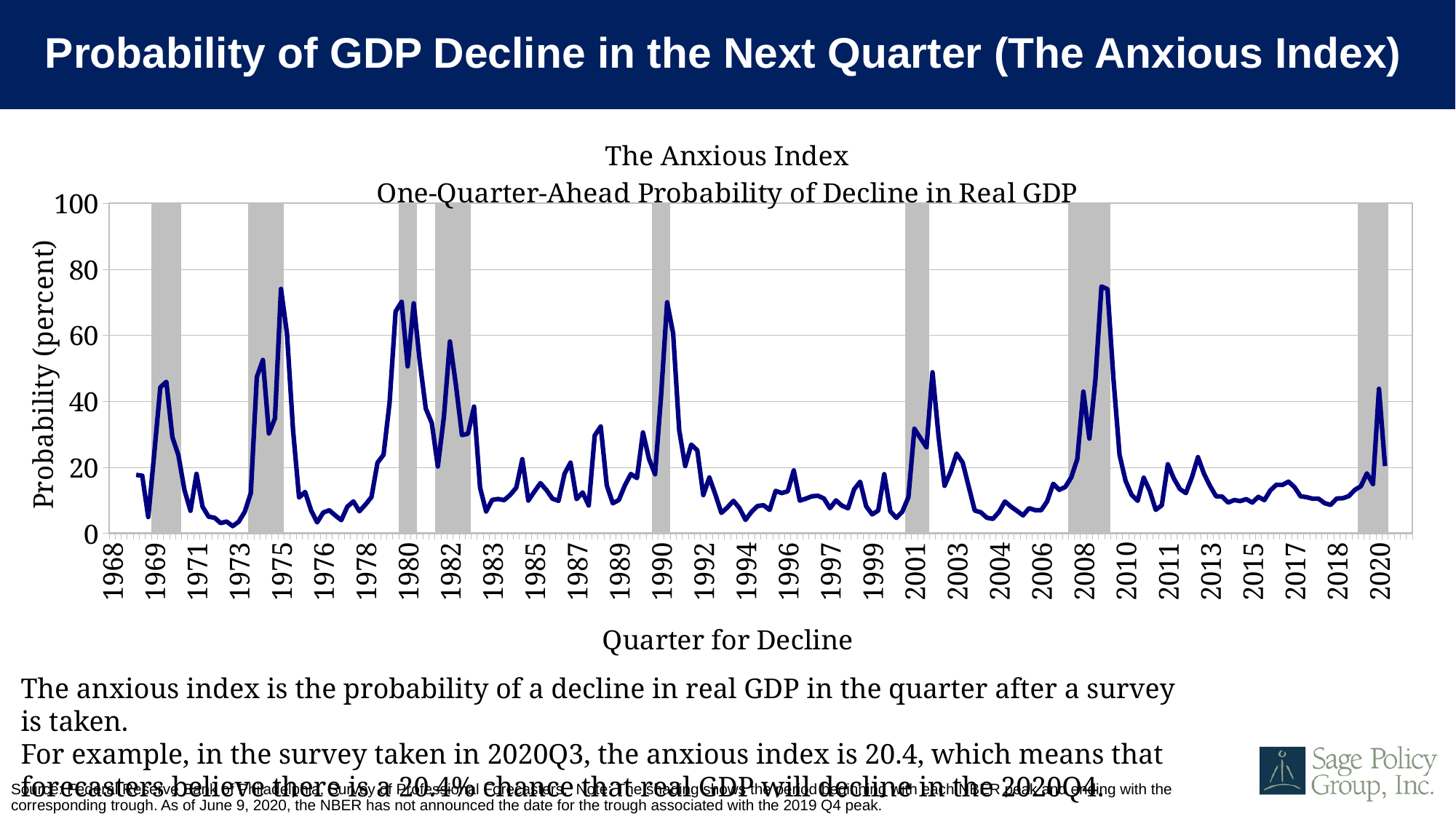

# Probability of GDP Decline in the Next Quarter (The Anxious Index)

### Chart: The Anxious Index
One-Quarter-Ahead Probability of Decline in Real GDP

| Category |  |  |
|---|---|---|
| 1968 | None | None |
| 1968 | None | None |
| 1968 | None | None |
| 1968 | None | None |
| 1969 | None | 17.69 |
| 1969 | None | 17.42 |
| 1969 | None | 4.91 |
| 1969 | 99999.0 | 24.32 |
| 1970 | 99999.0 | 44.23 |
| 1970 | 99999.0 | 45.88 |
| 1970 | 99999.0 | 29.09 |
| 1970 | 99999.0 | 23.64 |
| 1971 | None | 13.07 |
| 1971 | None | 6.8 |
| 1971 | None | 18.0 |
| 1971 | None | 8.03 |
| 1972 | None | 5.03 |
| 1972 | None | 4.67 |
| 1972 | None | 3.07 |
| 1972 | None | 3.53 |
| 1973 | None | 2.16 |
| 1973 | None | 3.49 |
| 1973 | None | 6.52 |
| 1973 | 99999.0 | 12.22 |
| 1974 | 99999.0 | 47.35 |
| 1974 | 99999.0 | 52.51 |
| 1974 | 99999.0 | 30.24 |
| 1974 | 99999.0 | 34.81 |
| 1975 | 99999.0 | 74.06 |
| 1975 | None | 60.5 |
| 1975 | None | 31.2 |
| 1975 | None | 10.82 |
| 1976 | None | 12.51 |
| 1976 | None | 6.88 |
| 1976 | None | 3.29 |
| 1976 | None | 6.25 |
| 1977 | None | 6.97 |
| 1977 | None | 5.4 |
| 1977 | None | 3.95 |
| 1977 | None | 8.03 |
| 1978 | None | 9.64 |
| 1978 | None | 6.65 |
| 1978 | None | 8.69 |
| 1978 | None | 10.96 |
| 1979 | None | 21.38 |
| 1979 | None | 23.79 |
| 1979 | None | 39.57 |
| 1979 | None | 67.24 |
| 1980 | 99999.0 | 70.13 |
| 1980 | 99999.0 | 50.56 |
| 1980 | 99999.0 | 69.68 |
| 1980 | None | 52.17 |
| 1981 | None | 37.76 |
| 1981 | None | 33.4 |
| 1981 | 99999.0 | 20.23 |
| 1981 | 99999.0 | 35.18 |
| 1982 | 99999.0 | 58.11 |
| 1982 | 99999.0 | 44.85 |
| 1982 | 99999.0 | 29.75 |
| 1982 | 99999.0 | 30.15 |
| 1983 | None | 38.38 |
| 1983 | None | 13.81 |
| 1983 | None | 6.59 |
| 1983 | None | 10.1 |
| 1984 | None | 10.36 |
| 1984 | None | 10.04 |
| 1984 | None | 11.63 |
| 1984 | None | 13.82 |
| 1985 | None | 22.44 |
| 1985 | None | 9.9 |
| 1985 | None | 12.59 |
| 1985 | None | 15.19 |
| 1986 | None | 13.08 |
| 1986 | None | 10.46 |
| 1986 | None | 9.81 |
| 1986 | None | 18.05 |
| 1987 | None | 21.39 |
| 1987 | None | 10.33 |
| 1987 | None | 12.36 |
| 1987 | None | 8.4 |
| 1988 | None | 29.61 |
| 1988 | None | 32.35 |
| 1988 | None | 14.5 |
| 1988 | None | 9.06 |
| 1989 | None | 10.08 |
| 1989 | None | 14.5 |
| 1989 | None | 17.94 |
| 1989 | None | 16.71 |
| 1990 | None | 30.53 |
| 1990 | None | 22.5 |
| 1990 | 99999.0 | 17.86 |
| 1990 | 99999.0 | 41.54 |
| 1991 | 99999.0 | 70.0 |
| 1991 | None | 60.59 |
| 1991 | None | 31.25 |
| 1991 | None | 20.36 |
| 1992 | None | 26.86 |
| 1992 | None | 25.13 |
| 1992 | None | 11.56 |
| 1992 | None | 16.88 |
| 1993 | None | 11.73 |
| 1993 | None | 6.15 |
| 1993 | None | 7.82 |
| 1993 | None | 9.82 |
| 1994 | None | 7.61 |
| 1994 | None | 4.04 |
| 1994 | None | 6.48 |
| 1994 | None | 8.25 |
| 1995 | None | 8.48 |
| 1995 | None | 7.06 |
| 1995 | None | 12.82 |
| 1995 | None | 12.17 |
| 1996 | None | 12.68 |
| 1996 | None | 19.03 |
| 1996 | None | 9.87 |
| 1996 | None | 10.46 |
| 1997 | None | 11.19 |
| 1997 | None | 11.35 |
| 1997 | None | 10.53 |
| 1997 | None | 7.56 |
| 1998 | None | 9.94 |
| 1998 | None | 8.33 |
| 1998 | None | 7.56 |
| 1998 | None | 13.27 |
| 1999 | None | 15.61 |
| 1999 | None | 8.17 |
| 1999 | None | 5.7 |
| 1999 | None | 6.88 |
| 2000 | None | 17.89 |
| 2000 | None | 6.64 |
| 2000 | None | 4.65 |
| 2000 | None | 6.53 |
| 2001 | 99999.0 | 10.91 |
| 2001 | 99999.0 | 31.65 |
| 2001 | 99999.0 | 28.82 |
| 2001 | 99999.0 | 26.03 |
| 2002 | None | 48.8 |
| 2002 | None | 29.45 |
| 2002 | None | 14.38 |
| 2002 | None | 18.61 |
| 2003 | None | 24.14 |
| 2003 | None | 21.4 |
| 2003 | None | 14.1 |
| 2003 | None | 6.88 |
| 2004 | None | 6.35 |
| 2004 | None | 4.68 |
| 2004 | None | 4.34 |
| 2004 | None | 6.39 |
| 2005 | None | 9.61 |
| 2005 | None | 8.06 |
| 2005 | None | 6.77 |
| 2005 | None | 5.41 |
| 2006 | None | 7.57 |
| 2006 | None | 6.99 |
| 2006 | None | 6.96 |
| 2006 | None | 9.66 |
| 2007 | None | 14.98 |
| 2007 | None | 13.14 |
| 2007 | None | 14.000208333332921 |
| 2007 | 99999.0 | 16.954545454545453 |
| 2008 | 99999.0 | 22.511111111111113 |
| 2008 | 99999.0 | 42.91111111111111 |
| 2008 | 99999.0 | 28.666666666666668 |
| 2008 | 99999.0 | 46.56818181818182 |
| 2009 | 99999.0 | 74.77551020408163 |
| 2009 | 99999.0 | 73.97560975609755 |
| 2009 | None | 46.46808510638298 |
| 2009 | None | 23.727272727272727 |
| 2010 | None | 15.875 |
| 2010 | None | 11.615384615384615 |
| 2010 | None | 9.808205128098146 |
| 2010 | None | 16.81419354821405 |
| 2011 | None | 12.883809523213477 |
| 2011 | None | 7.078999999910593 |
| 2011 | None | 8.474146341041822 |
| 2011 | None | 20.92 |
| 2012 | None | 16.572727272727274 |
| 2012 | None | 13.41268292682927 |
| 2012 | None | 12.158857142857142 |
| 2012 | None | 16.986363636363635 |
| 2013 | None | 23.03666666666667 |
| 2013 | None | 17.994146341463413 |
| 2013 | None | 14.319473684210527 |
| 2013 | None | 11.206413342918918 |
| 2014 | None | 11.11625 |
| 2014 | None | 9.296097560975609 |
| 2014 | None | 10.063865263611113 |
| 2014 | None | 9.7415 |
| 2015 | None | 10.322162162162163 |
| 2015 | None | 9.3015 |
| 2015 | None | 11.0274 |
| 2015 | None | 10.037 |
| 2016 | None | 13.0 |
| 2016 | None | 14.6868 |
| 2016 | None | 14.6276 |
| 2016 | None | 15.6424 |
| 2017 | None | 13.9536 |
| 2017 | None | 11.2057 |
| 2017 | None | 10.9203 |
| 2017 | None | 10.46 |
| 2018 | None | 10.4431 |
| 2018 | None | 9.082 |
| 2018 | None | 8.5913 |
| 2018 | None | 10.531 |
| 2019 | None | 10.6039 |
| 2019 | None | 11.2447 |
| 2019 | None | 13.1352 |
| 2019 | 99999.0 | 14.248 |
| 2020 | 99999.0 | 18.1394 |
| 2020 | 99999.0 | 14.8786 |
| 2020 | 99999.0 | 43.7714 |
| 2020 | 99999.0 | 20.36 |
| 2021 | None | None |
| 2021 | None | None |
| 2021 | None | None |
| 2021 | None | None |
The anxious index is the probability of a decline in real GDP in the quarter after a survey is taken.
For example, in the survey taken in 2020Q3, the anxious index is 20.4, which means that forecasters believe there is a 20.4% chance that real GDP will decline in the 2020Q4.
Source: Federal Reserve Bank of Philadelphia, Survey of Professional Forecasters.  Note: The shading shows the period beginning with each NBER peak and ending with the corresponding trough. As of June 9, 2020, the NBER has not announced the date for the trough associated with the 2019 Q4 peak.